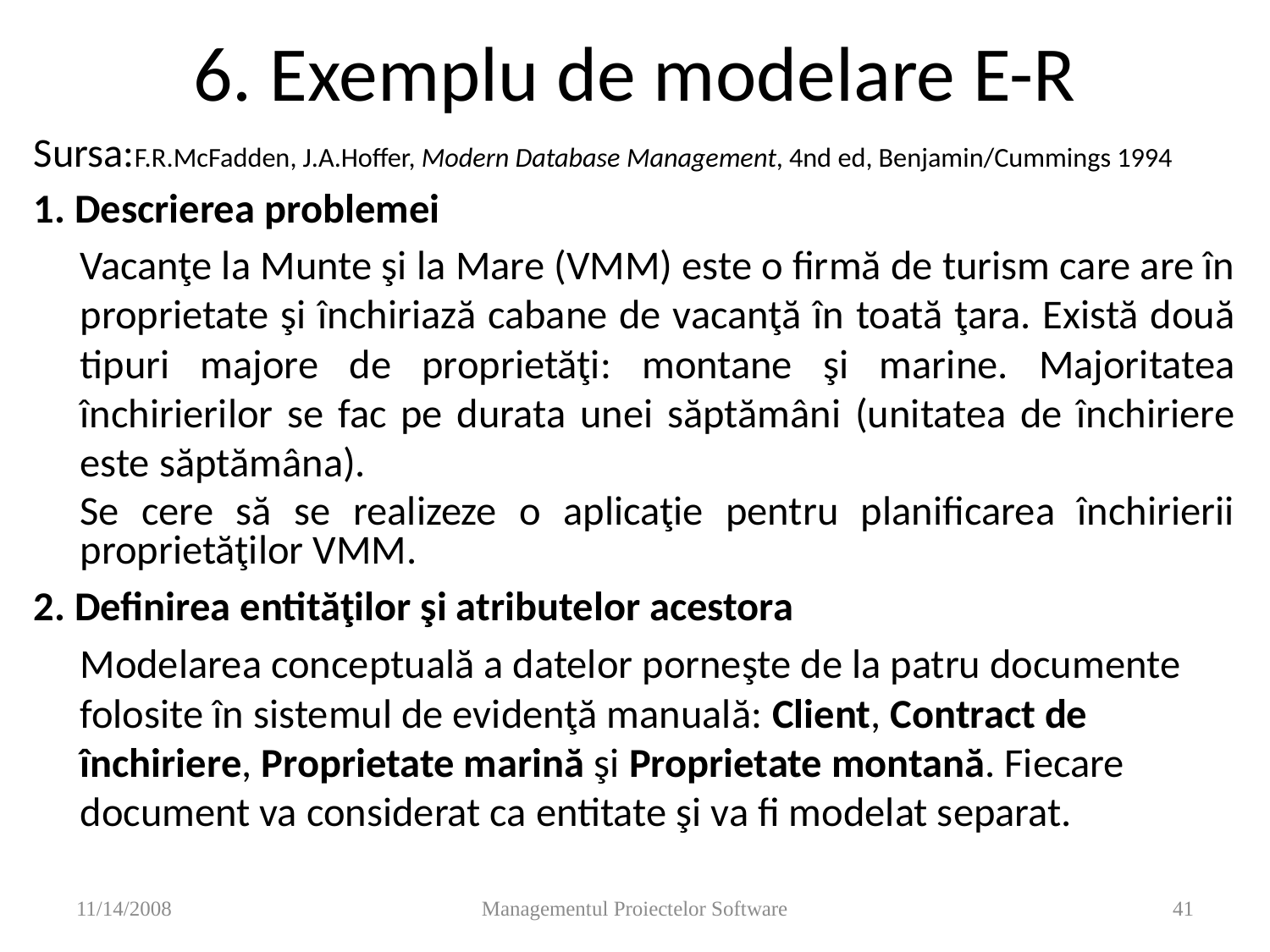

# 6. Exemplu de modelare E-R
Sursa:F.R.McFadden, J.A.Hoffer, Modern Database Management, 4nd ed, Benjamin/Cummings 1994
1. Descrierea problemei
	Vacanţe la Munte şi la Mare (VMM) este o firmă de turism care are în proprietate şi închiriază cabane de vacanţă în toată ţara. Există două tipuri majore de proprietăţi: montane şi marine. Majoritatea închirierilor se fac pe durata unei săptămâni (unitatea de închiriere este săptămâna).
	Se cere să se realizeze o aplicaţie pentru planificarea închirierii proprietăţilor VMM.
2. Definirea entităţilor şi atributelor acestora
	Modelarea conceptuală a datelor porneşte de la patru documente folosite în sistemul de evidenţă manuală: Client, Contract de închiriere, Proprietate marină şi Proprietate montană. Fiecare document va considerat ca entitate şi va fi modelat separat.
11/14/2008
Managementul Proiectelor Software
41